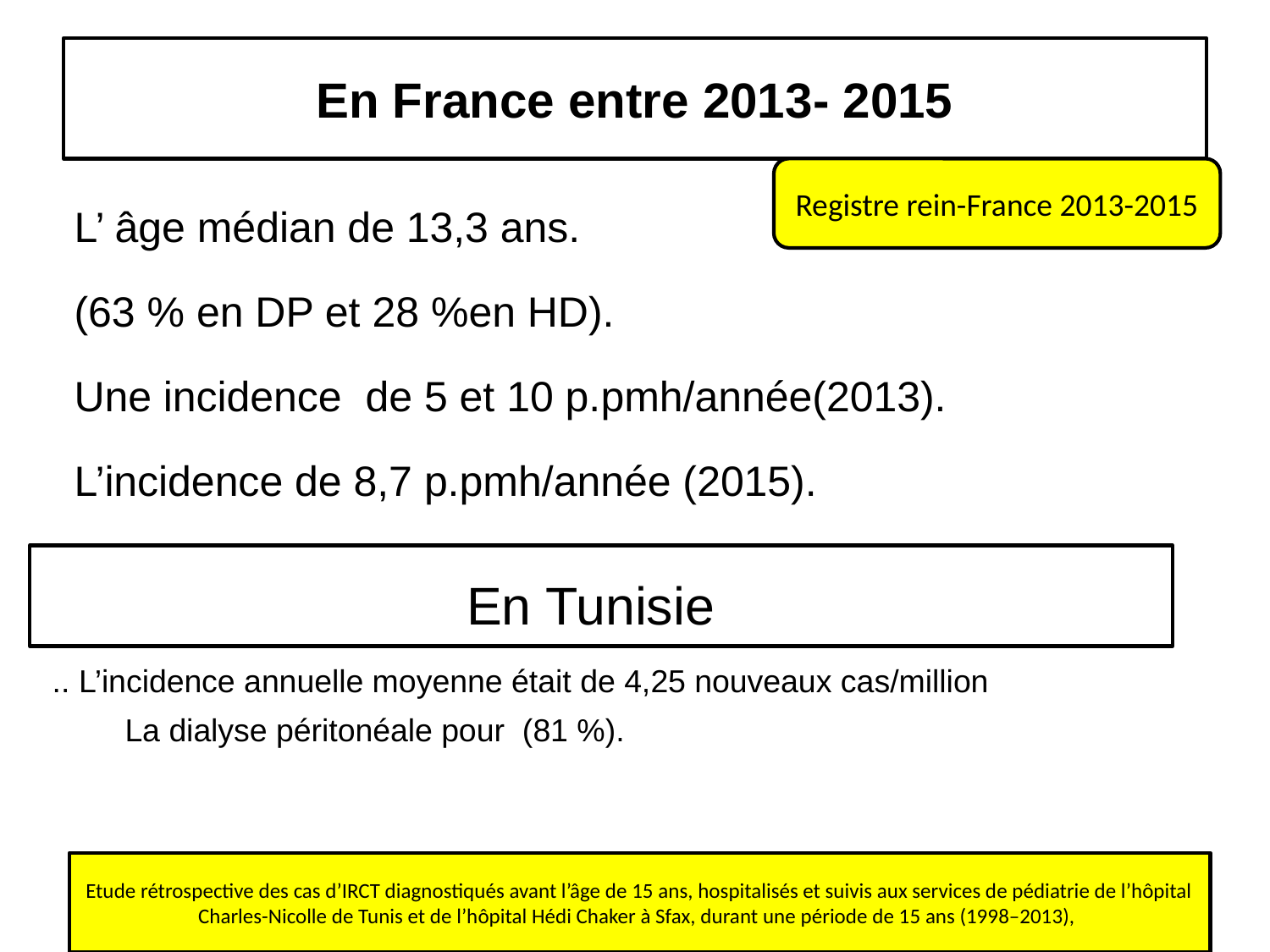

# En France entre 2013- 2015
Registre rein-France 2013-2015
 L’ âge médian de 13,3 ans.
 (63 % en DP et 28 %en HD).
 Une incidence  de 5 et 10 p.pmh/année(2013).
 L’incidence de 8,7 p.pmh/année (2015).

En Tunisie
.. L’incidence annuelle moyenne était de 4,25 nouveaux cas/million
La dialyse péritonéale pour  (81 %).
Etude rétrospective des cas d’IRCT diagnostiqués avant l’âge de 15 ans, hospitalisés et suivis aux services de pédiatrie de l’hôpital Charles-Nicolle de Tunis et de l’hôpital Hédi Chaker à Sfax, durant une période de 15 ans (1998–2013),